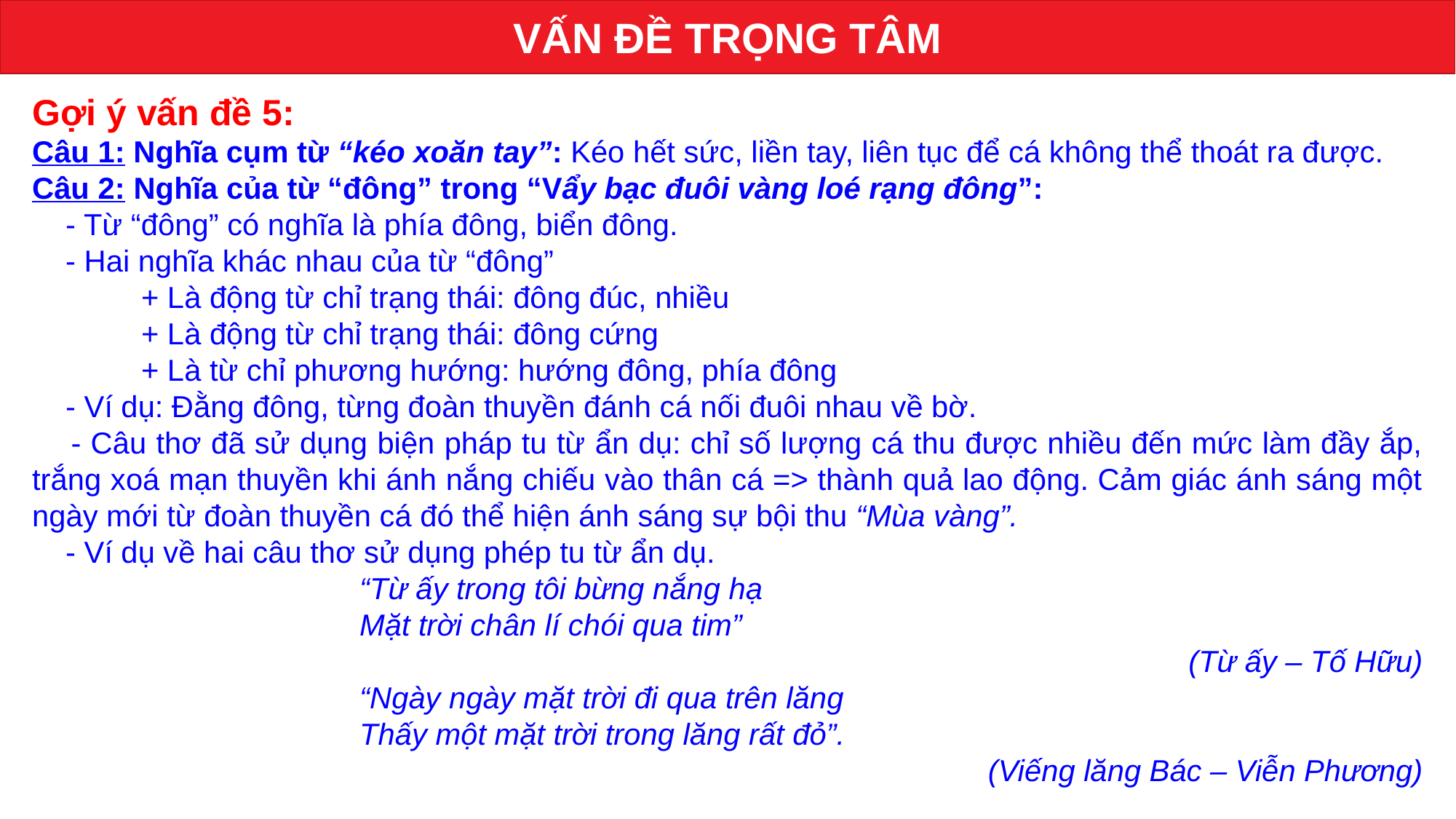

VẤN ĐỀ TRỌNG TÂM
Gợi ý vấn đề 5:
Câu 1: Nghĩa cụm từ “kéo xoăn tay”: Kéo hết sức, liền tay, liên tục để cá không thể thoát ra đ­ược.
Câu 2: Nghĩa của từ “đông” trong “Vẩy bạc đuôi vàng loé rạng đông”:
    - Từ “đông” có nghĩa là phía đông, biển đông.
    - Hai nghĩa khác nhau của từ “đông”
	+ Là động từ chỉ trạng thái: đông đúc, nhiều
	+ Là động từ chỉ trạng thái: đông cứng
	+ Là từ chỉ phương hướng: hướng đông, phía đông
    - Ví dụ: Đằng đông, từng đoàn thuyền đánh cá nối đuôi nhau về bờ.
    - Câu thơ đã sử dụng biện pháp tu từ ẩn dụ: chỉ số lượng cá thu được nhiều đến mức làm đầy ắp, trắng xoá mạn thuyền khi ánh nắng chiếu vào thân cá => thành quả lao động. Cảm giác ánh sáng một ngày mới từ đoàn thuyền cá đó thể hiện ánh sáng sự bội thu “Mùa vàng”.
    - Ví dụ về hai câu thơ sử dụng phép tu từ ẩn dụ.
“Từ ấy trong tôi bừng nắng hạ
Mặt trời chân lí chói qua tim”
					(Từ ấy – Tố Hữu)
“Ngày ngày mặt trời đi qua trên lăng
Thấy một mặt trời trong lăng rất đỏ”.
					(Viếng lăng Bác – Viễn Phương)